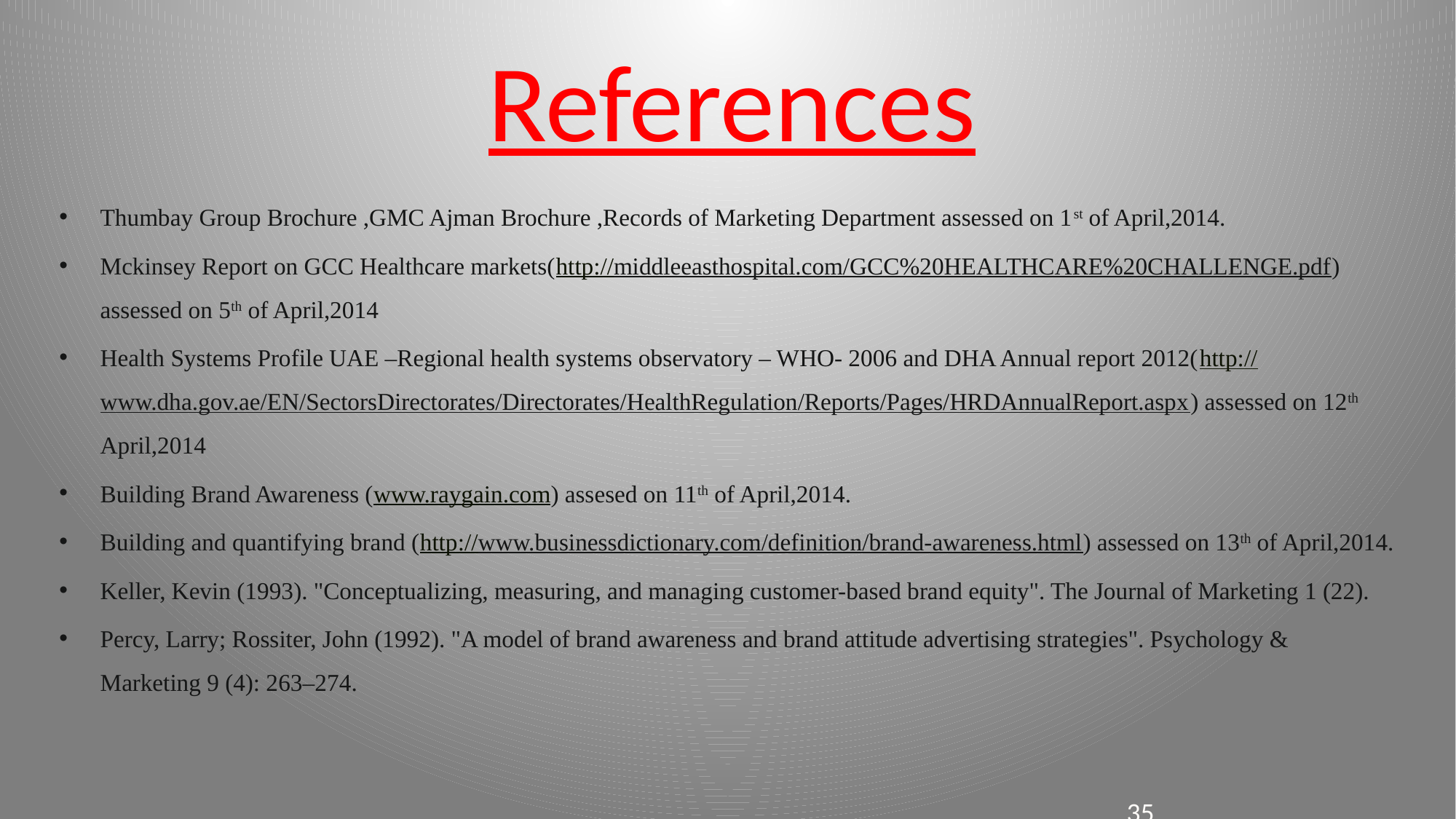

# References
Thumbay Group Brochure ,GMC Ajman Brochure ,Records of Marketing Department assessed on 1st of April,2014.
Mckinsey Report on GCC Healthcare markets(http://middleeasthospital.com/GCC%20HEALTHCARE%20CHALLENGE.pdf)  assessed on 5th of April,2014
Health Systems Profile UAE –Regional health systems observatory – WHO- 2006 and DHA Annual report 2012(http://www.dha.gov.ae/EN/SectorsDirectorates/Directorates/HealthRegulation/Reports/Pages/HRDAnnualReport.aspx) assessed on 12th April,2014
Building Brand Awareness (www.raygain.com) assesed on 11th of April,2014.
Building and quantifying brand (http://www.businessdictionary.com/definition/brand-awareness.html) assessed on 13th of April,2014.
Keller, Kevin (1993). "Conceptualizing, measuring, and managing customer-based brand equity". The Journal of Marketing 1 (22).
Percy, Larry; Rossiter, John (1992). "A model of brand awareness and brand attitude advertising strategies". Psychology & Marketing 9 (4): 263–274.

35